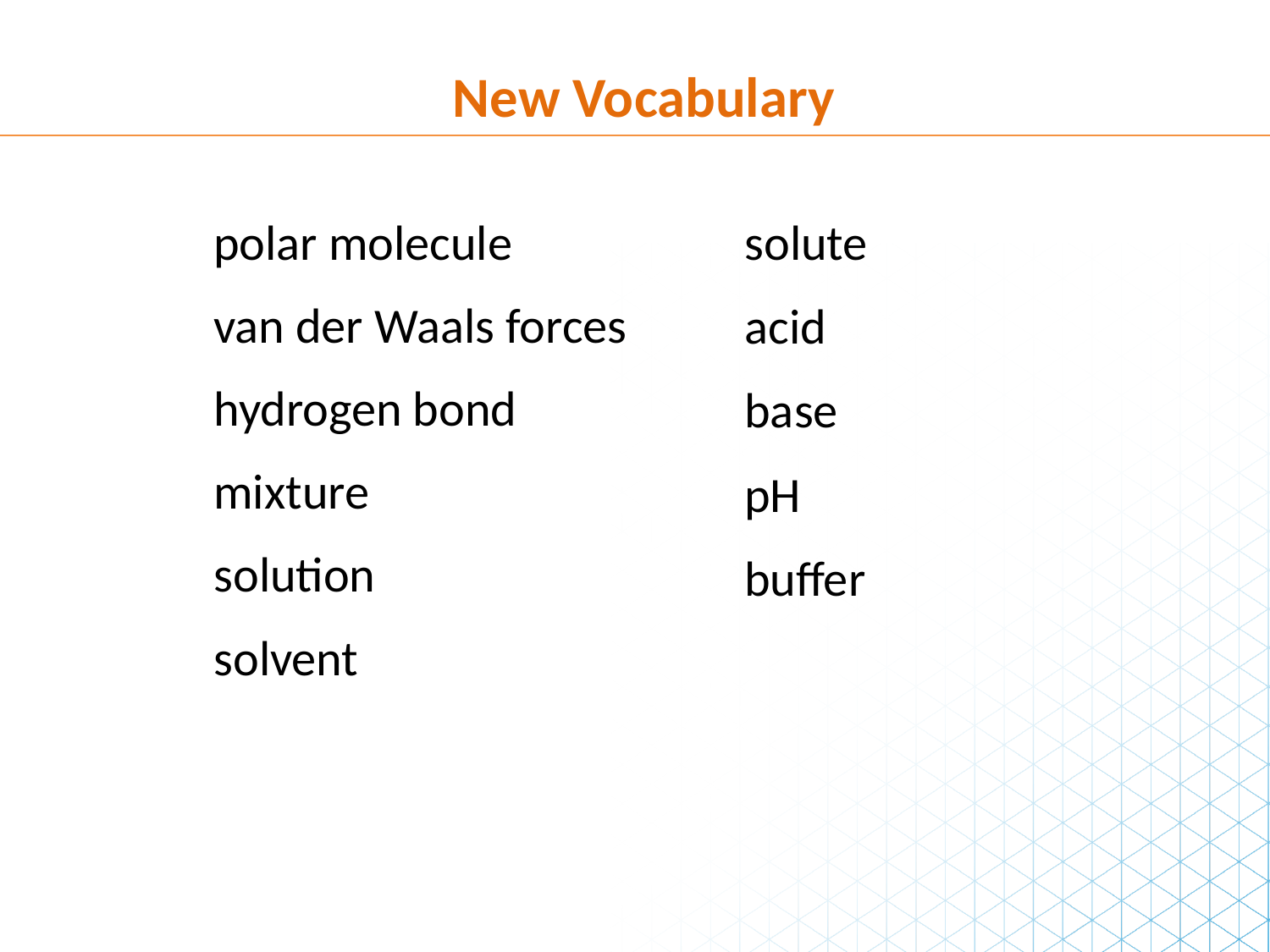

New Vocabulary
polar molecule
solute
van der Waals forces
acid
hydrogen bond
base
mixture
pH
solution
buffer
solvent